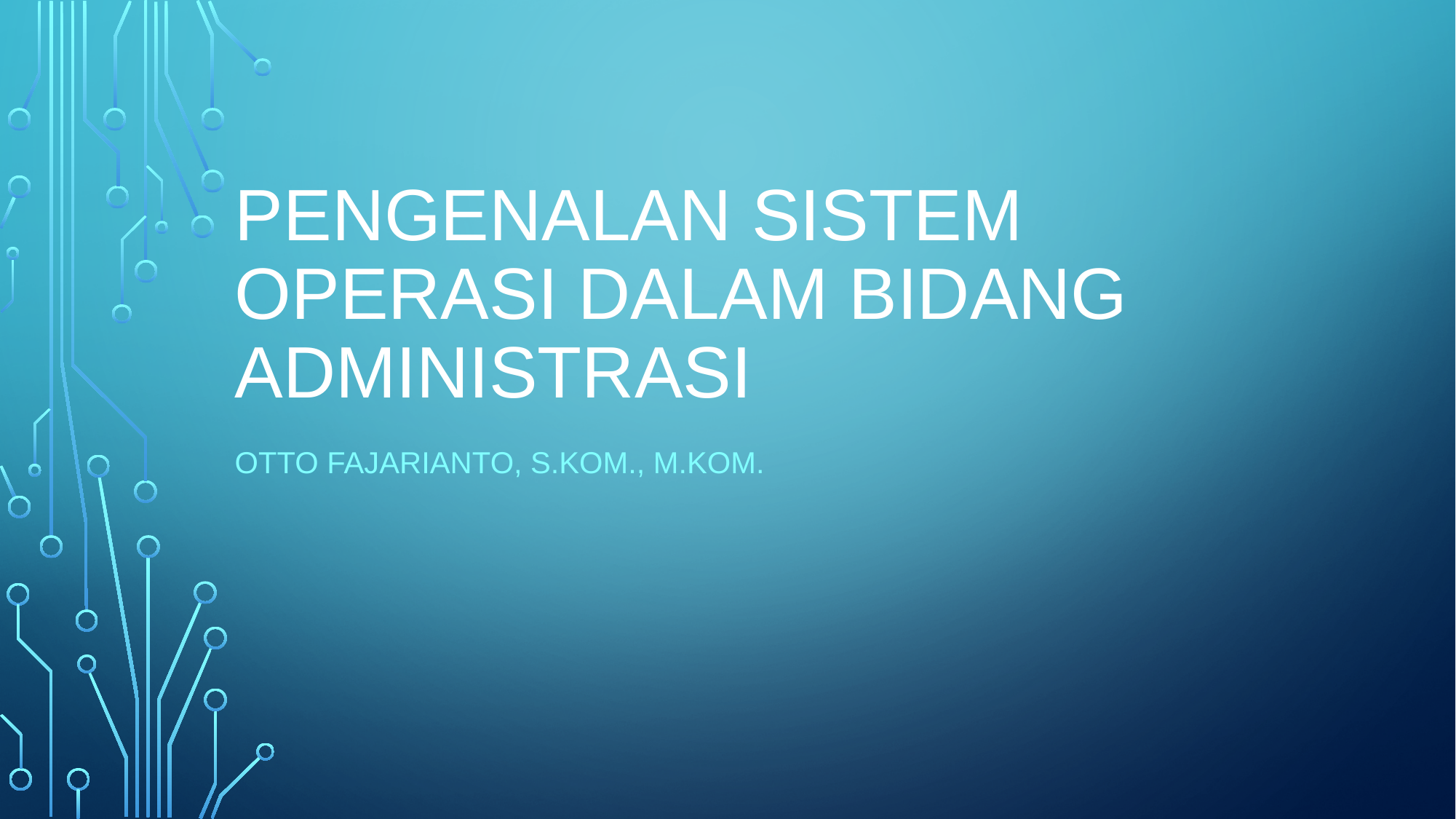

# Pengenalan Sistem Operasi dalam Bidang Administrasi
Otto Fajarianto, S.Kom., M.Kom.